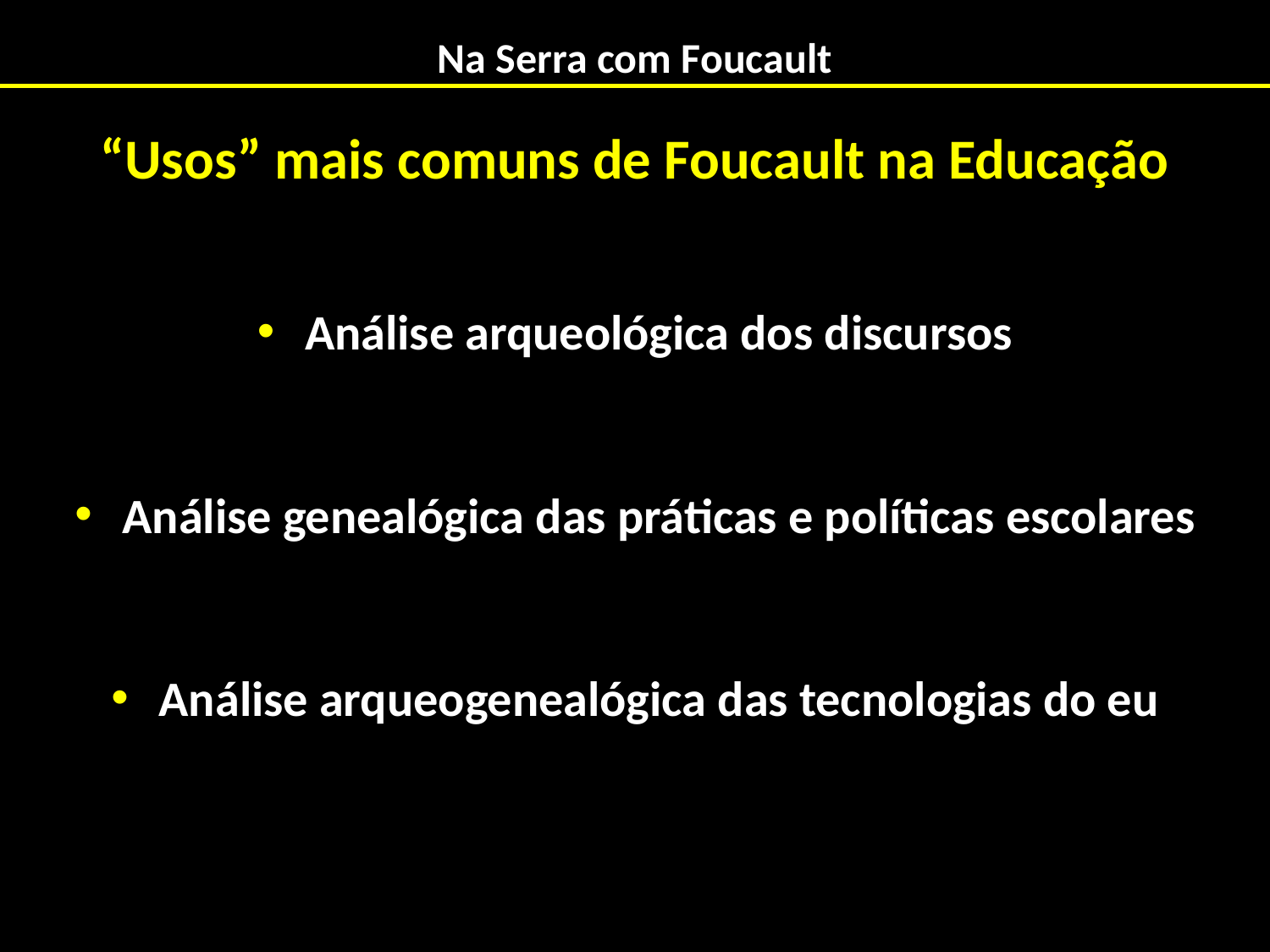

# Na Serra com Foucault
“Usos” mais comuns de Foucault na Educação

Análise arqueológica dos discursos

Análise genealógica das práticas e políticas escolares

Análise arqueogenealógica das tecnologias do eu